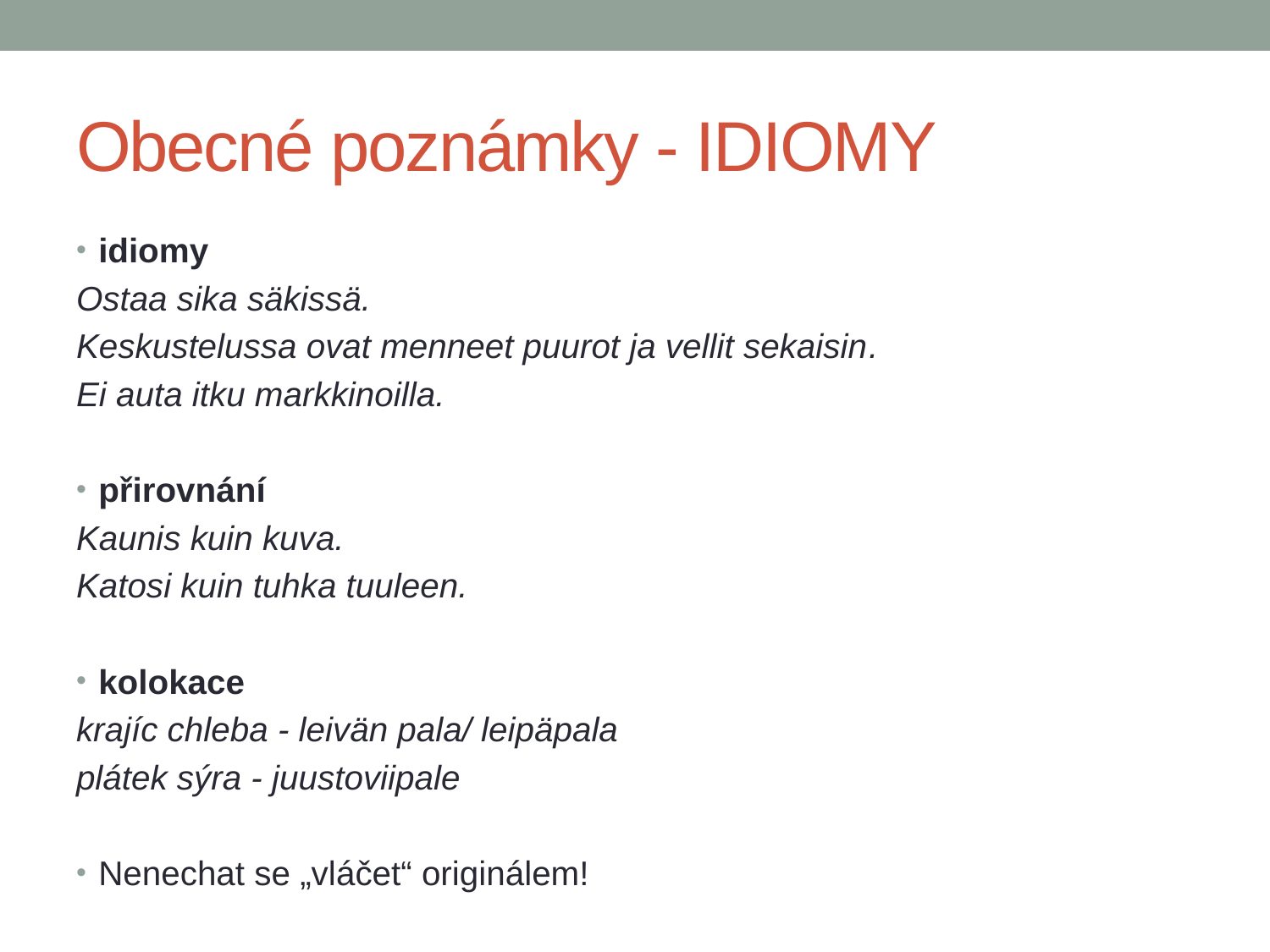

# Obecné poznámky - IDIOMY
idiomy
Ostaa sika säkissä.
Keskustelussa ovat menneet puurot ja vellit sekaisin.
Ei auta itku markkinoilla.

přirovnání
Kaunis kuin kuva.
Katosi kuin tuhka tuuleen.

kolokace
krajíc chleba - leivän pala/ leipäpala
plátek sýra - juustoviipale

Nenechat se „vláčet“ originálem!